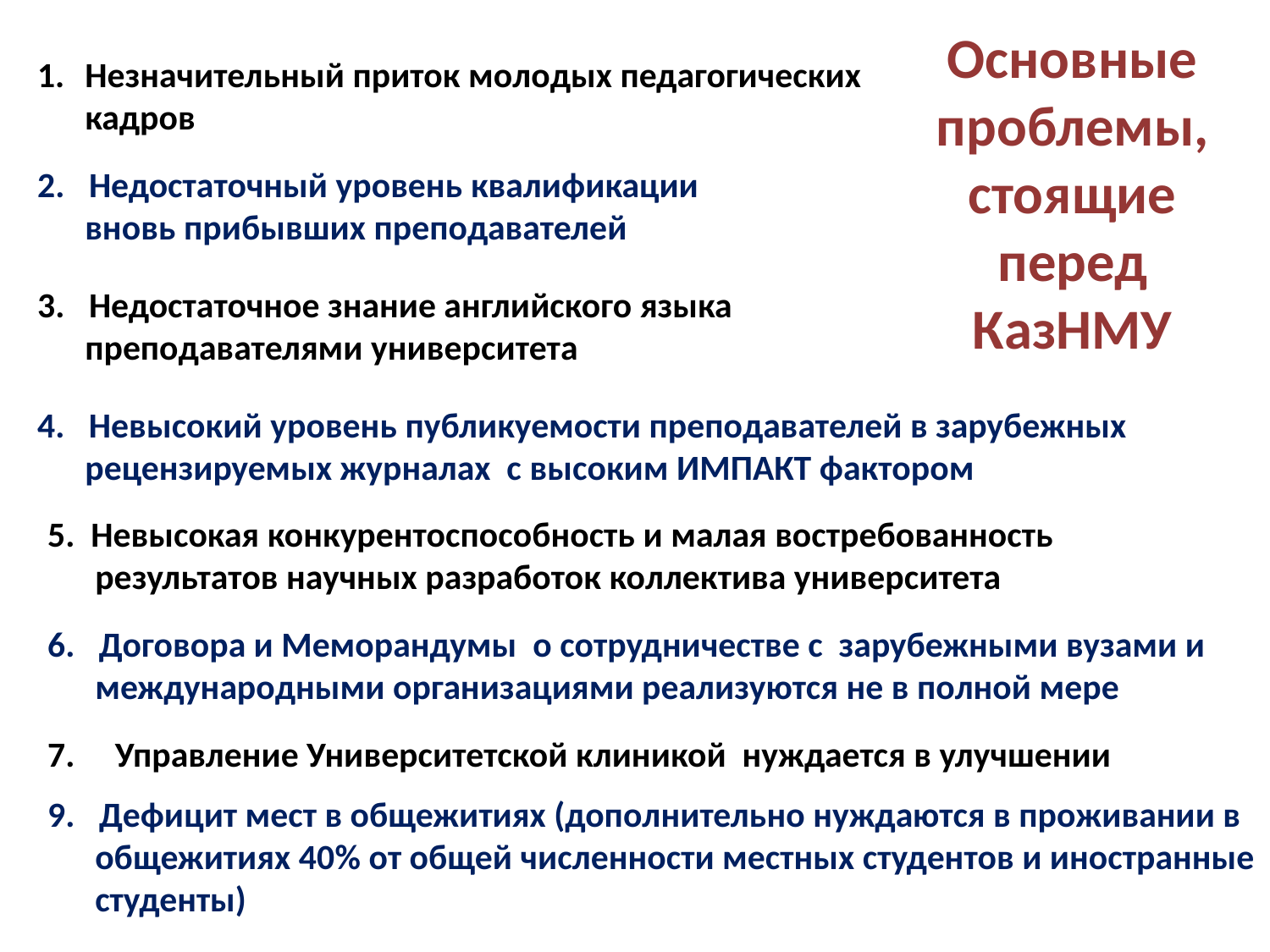

Основные проблемы, стоящие перед КазНМУ
Незначительный приток молодых педагогических кадров
2.   Недостаточный уровень квалификации вновь прибывших преподавателей
3.   Недостаточное знание английского языка преподавателями университета
4.   Невысокий уровень публикуемости преподавателей в зарубежных рецензируемых журналах  с высоким ИМПАКТ фактором
5.  Невысокая конкурентоспособность и малая востребованность результатов научных разработок коллектива университета
6.   Договора и Меморандумы  о сотрудничестве с  зарубежными вузами и  международными организациями реализуются не в полной мере
7.     Управление Университетской клиникой  нуждается в улучшении
9.   Дефицит мест в общежитиях (дополнительно нуждаются в проживании в общежитиях 40% от общей численности местных студентов и иностранные студенты)